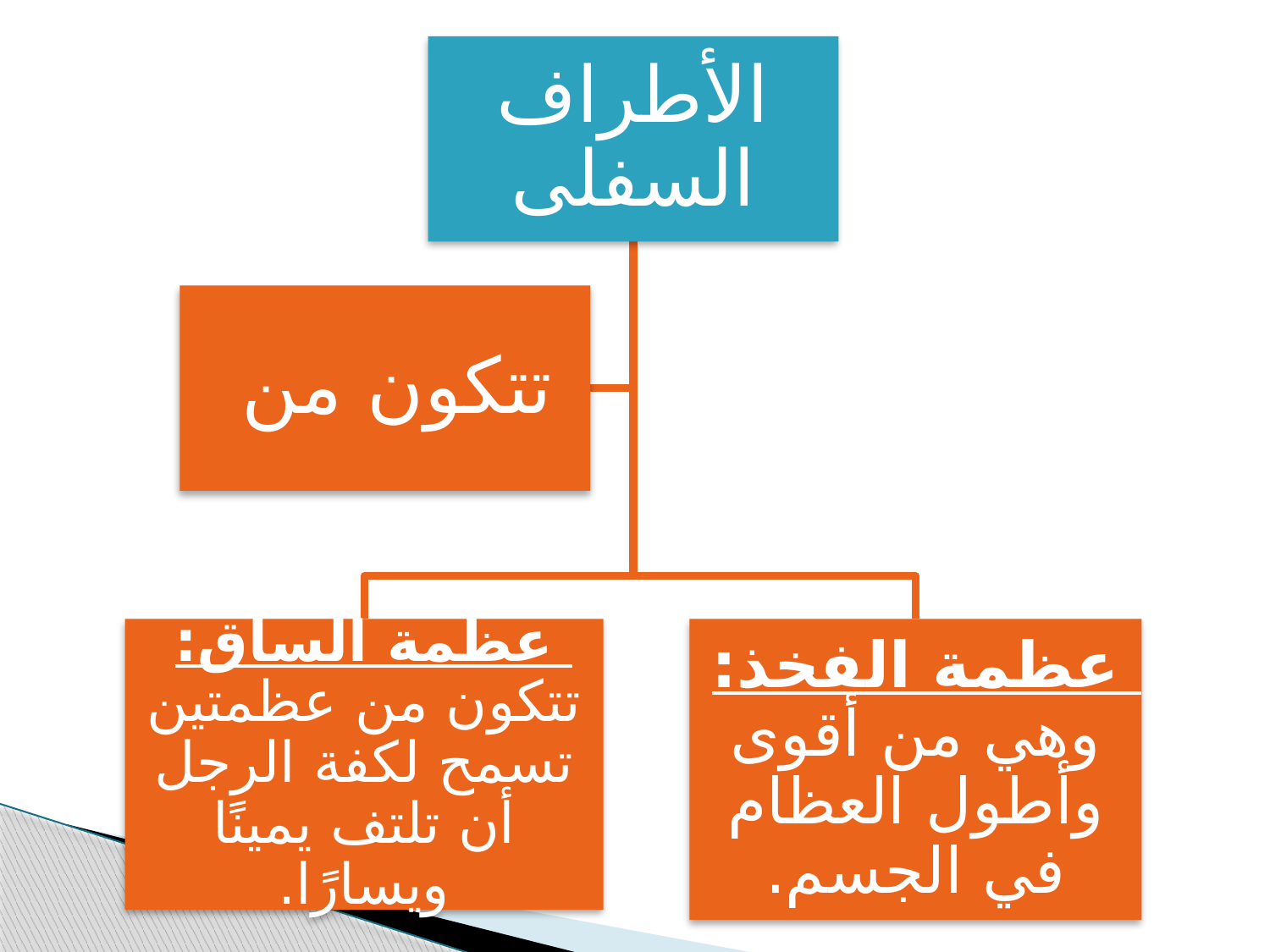

الأطراف السفلى
عظمة الساق: تتكون من عظمتين تسمح لكفة الرجل أن تلتف يمينًا ويسارًا.
عظمة الفخذ: وهي من أقوى وأطول العظام في الجسم.
تتكون من